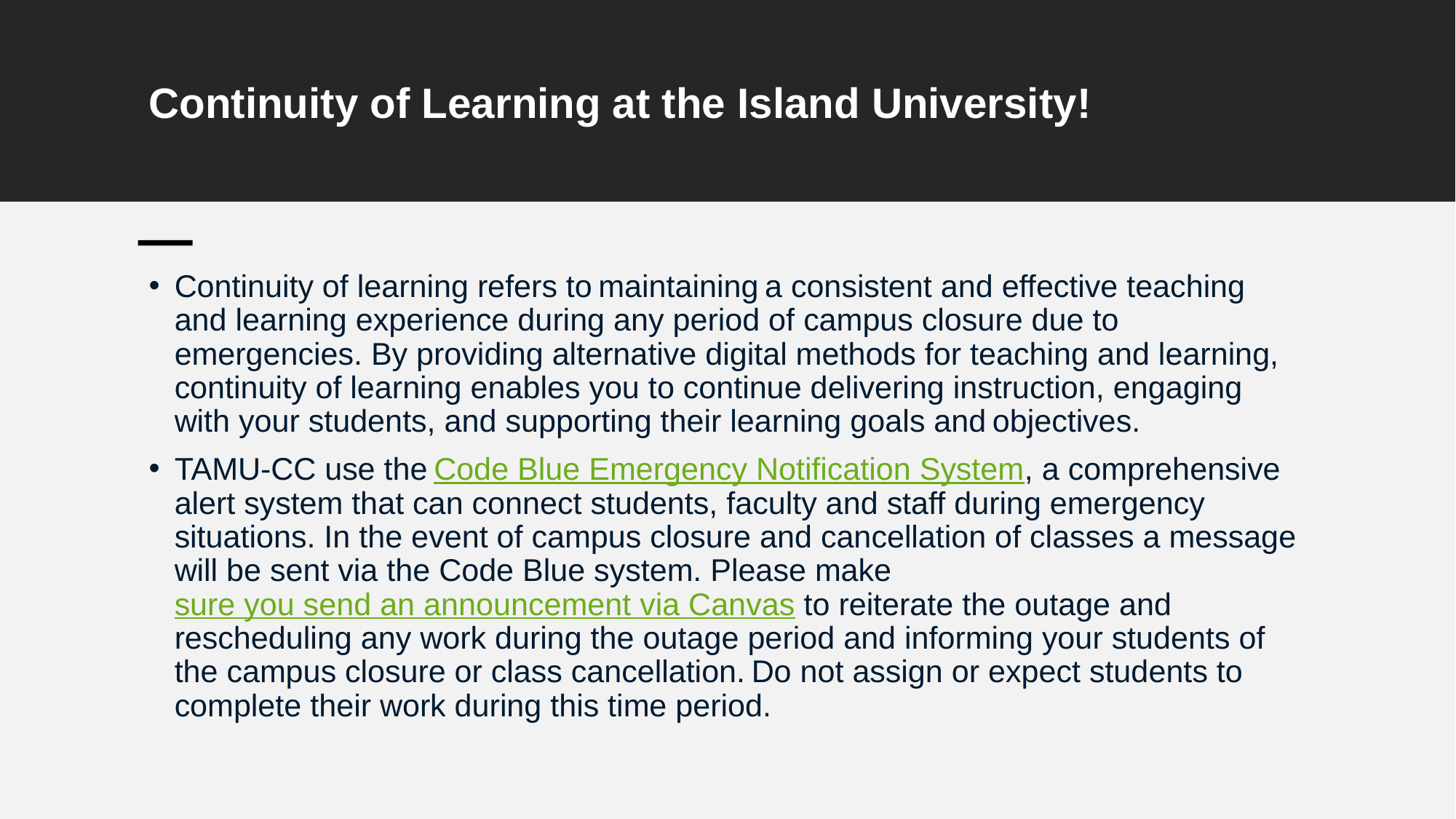

# Continuity of Learning at the Island University!

Continuity of learning refers to maintaining a consistent and effective teaching and learning experience during any period of campus closure due to emergencies. By providing alternative digital methods for teaching and learning, continuity of learning enables you to continue delivering instruction, engaging with your students, and supporting their learning goals and objectives.
TAMU-CC use the Code Blue Emergency Notification System, a comprehensive alert system that can connect students, faculty and staff during emergency situations. In the event of campus closure and cancellation of classes a message will be sent via the Code Blue system. Please make sure you send an announcement via Canvas to reiterate the outage and rescheduling any work during the outage period and informing your students of the campus closure or class cancellation. Do not assign or expect students to complete their work during this time period.